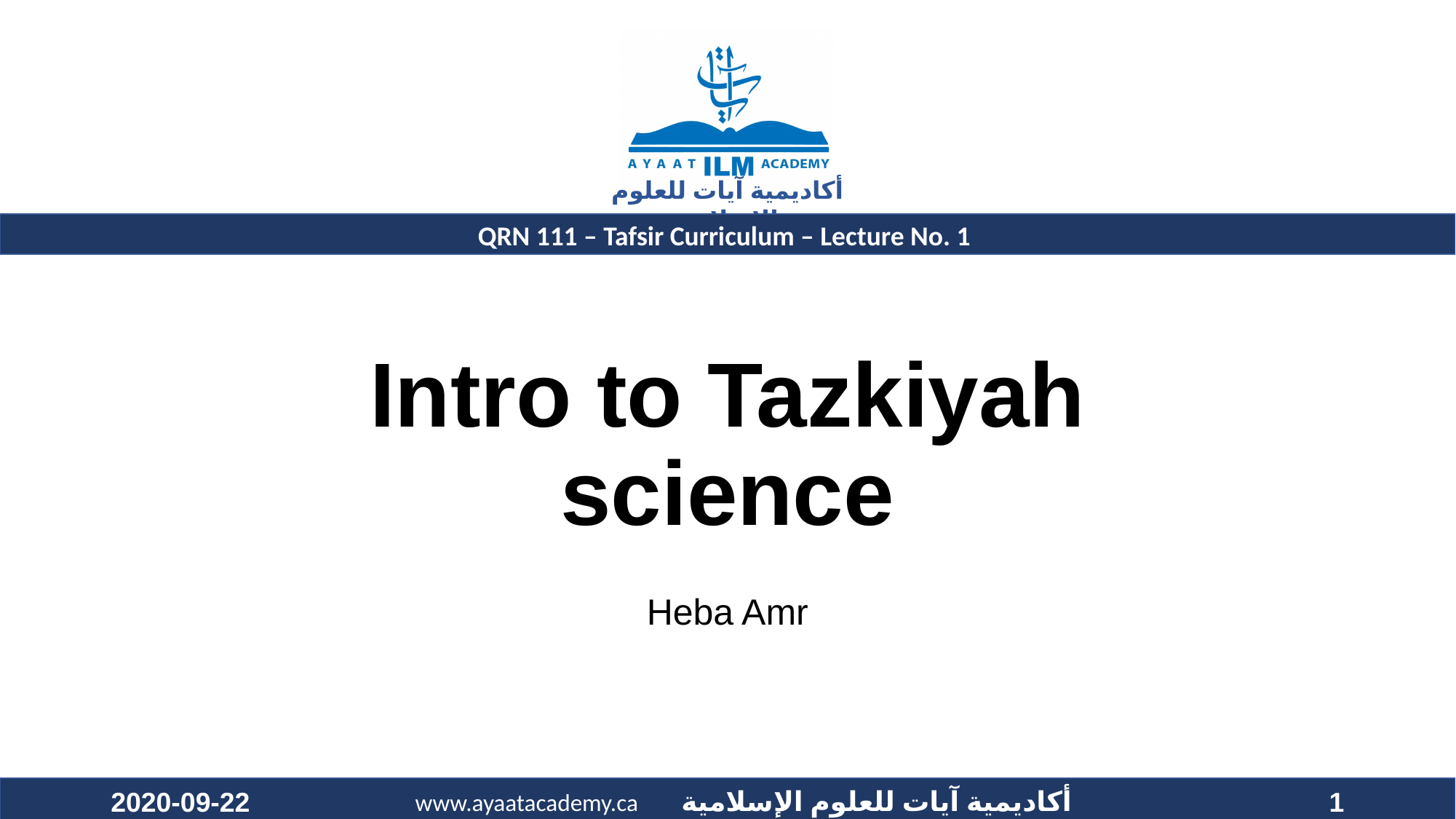

QRN 111 – Tafsir Curriculum – Lecture No. 1
# Intro to Tazkiyah science
Heba Amr
2020-09-22
1